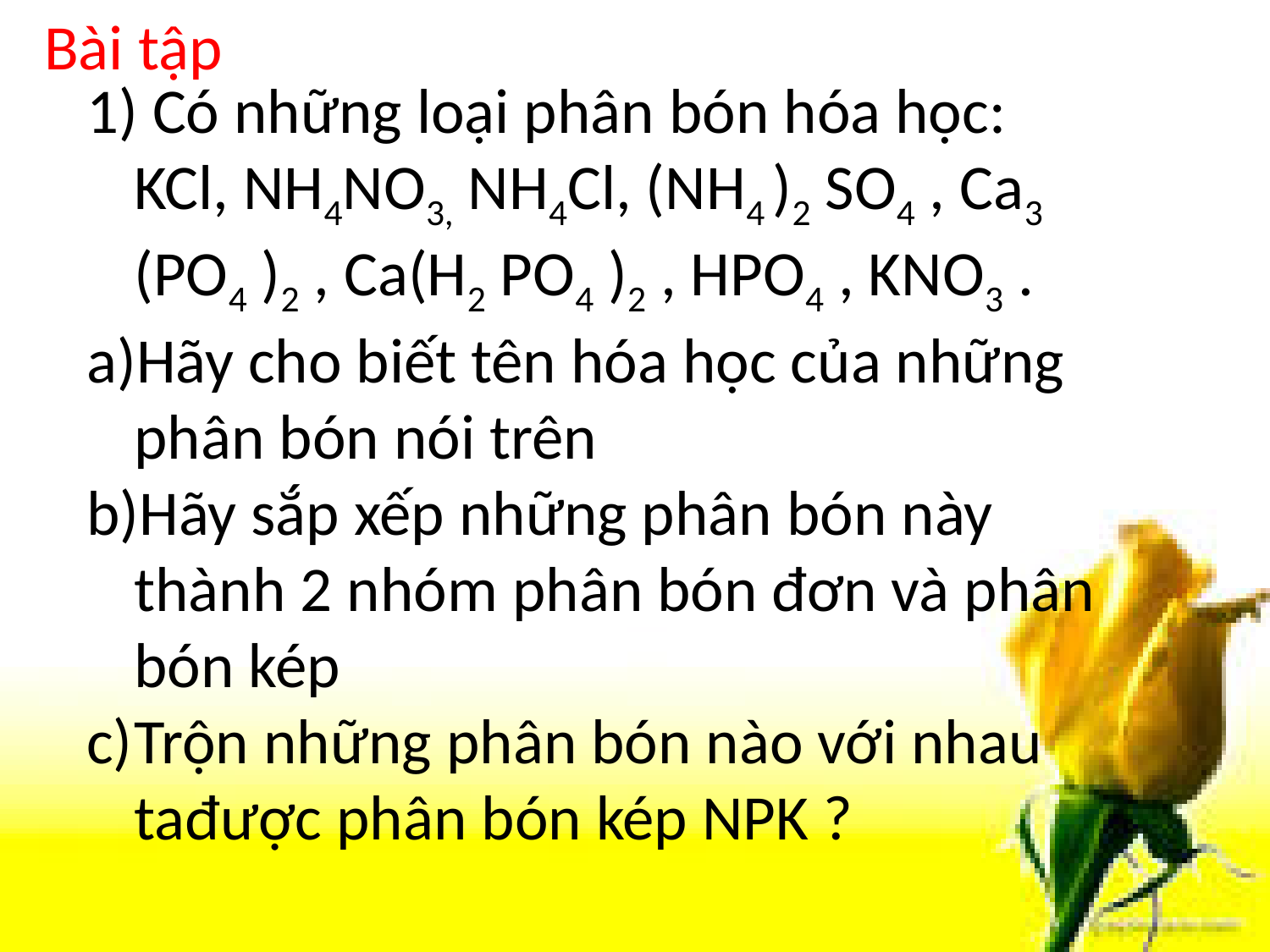

Bài tập
 Có những loại phân bón hóa học: KCl, NH4NO3, NH4Cl, (NH4 )2 SO4 , Ca3 (PO4 )2 , Ca(H2 PO4 )2 , HPO4 , KNO3 .
Hãy cho biết tên hóa học của những phân bón nói trên
Hãy sắp xếp những phân bón này thành 2 nhóm phân bón đơn và phân bón kép
Trộn những phân bón nào với nhau tađược phân bón kép NPK ?